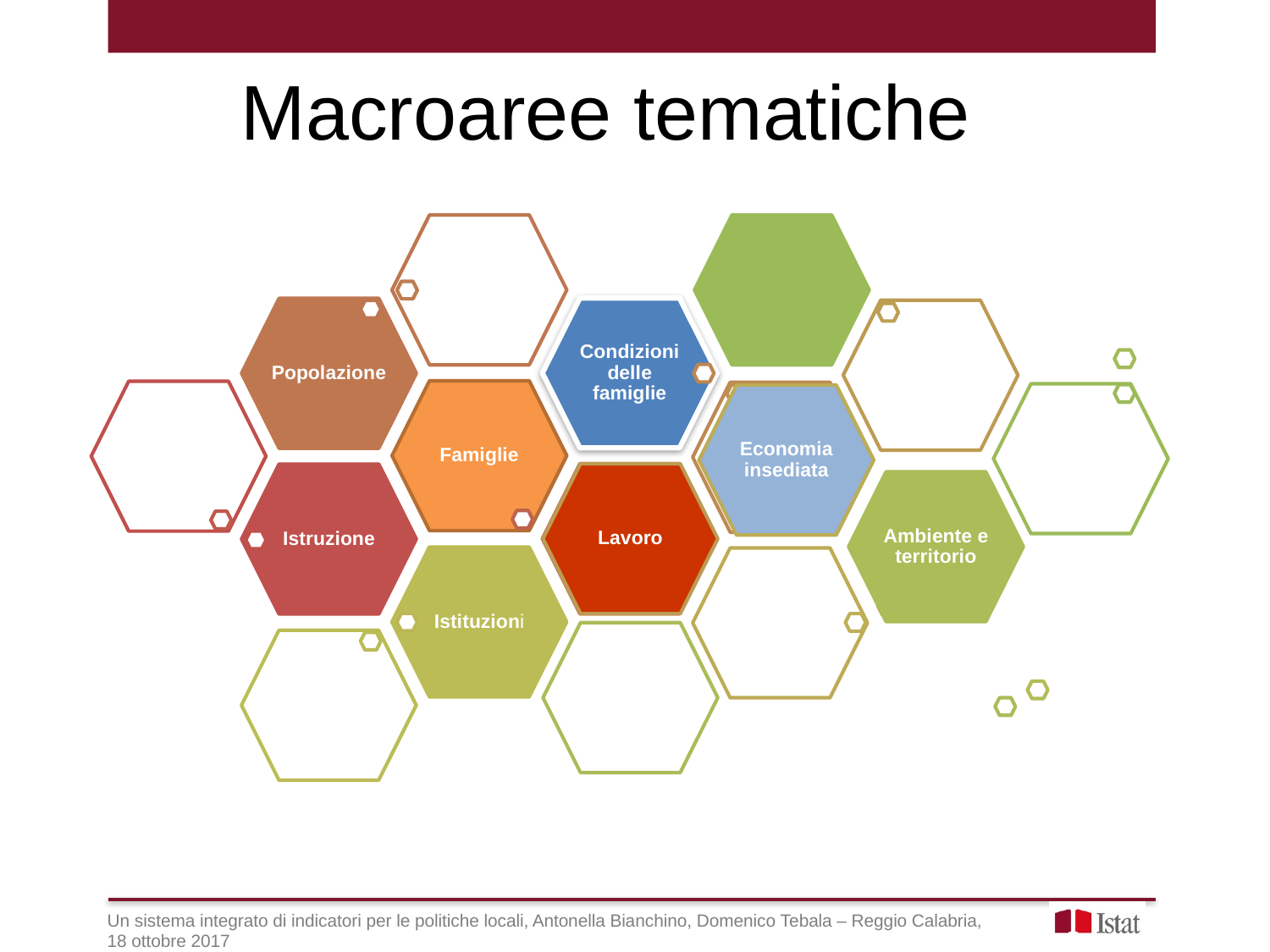

# Macroaree tematiche
Istruzione
Famiglie
Popolazione
Condizioni delle famiglie
Lavoro
Economia insediata
Istituzioni
Ambiente e territorio

Un sistema integrato di indicatori per le politiche locali, Antonella Bianchino, Domenico Tebala – Reggio Calabria, 18 ottobre 2017